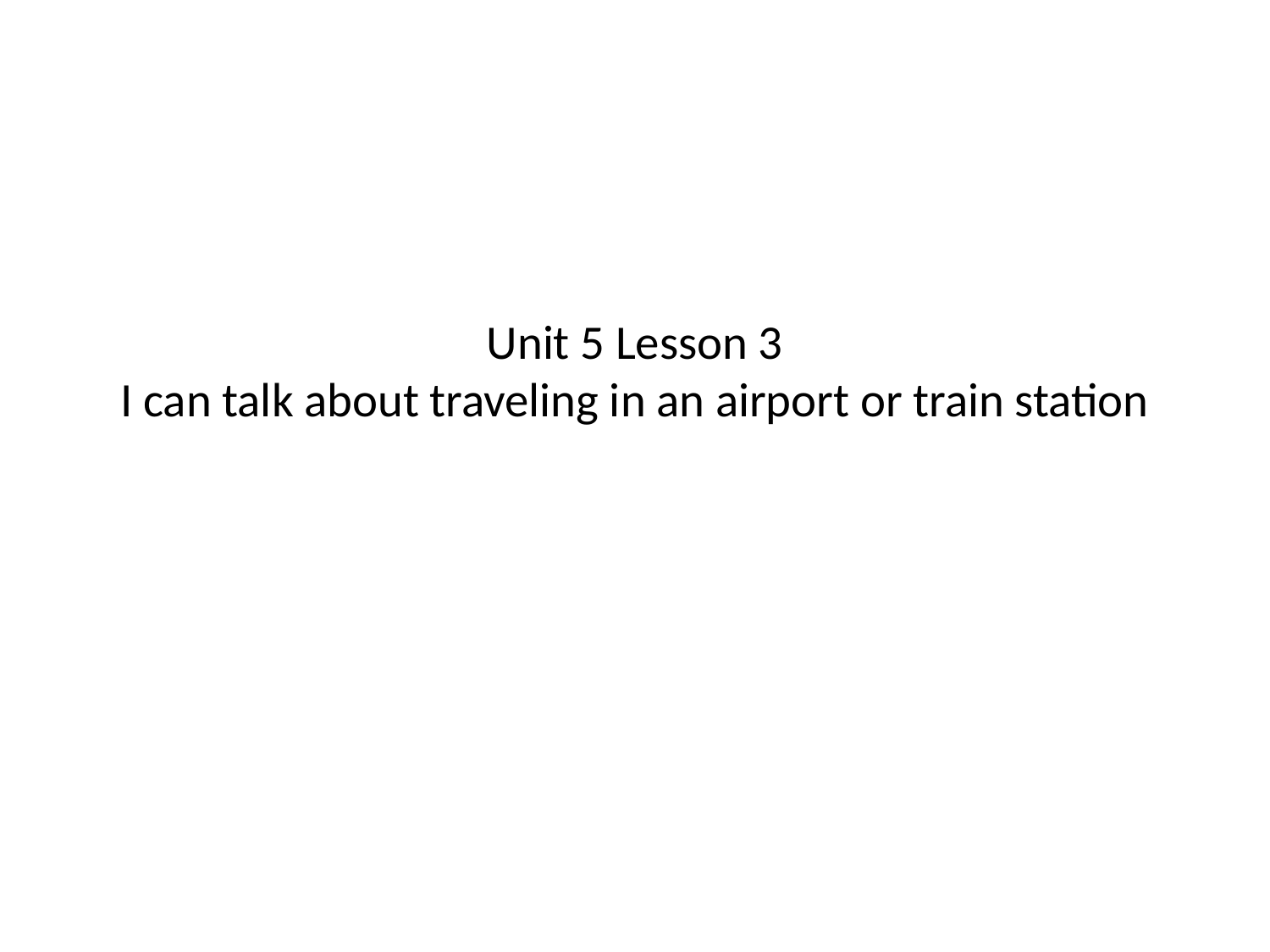

# Unit 5 Lesson 3 I can talk about traveling in an airport or train station